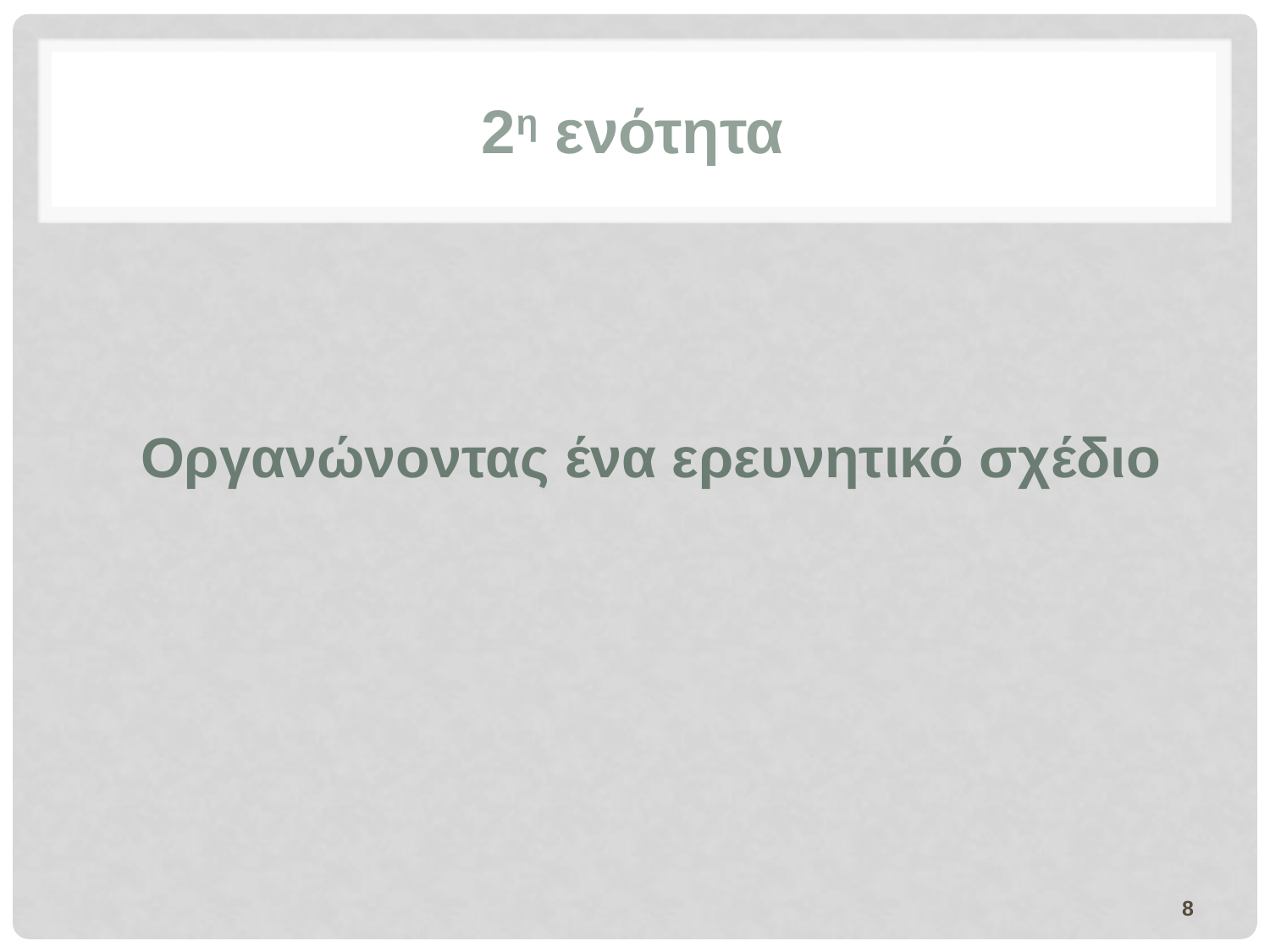

# 2η ενότητα

Οργανώνοντας ένα ερευνητικό σχέδιο
8